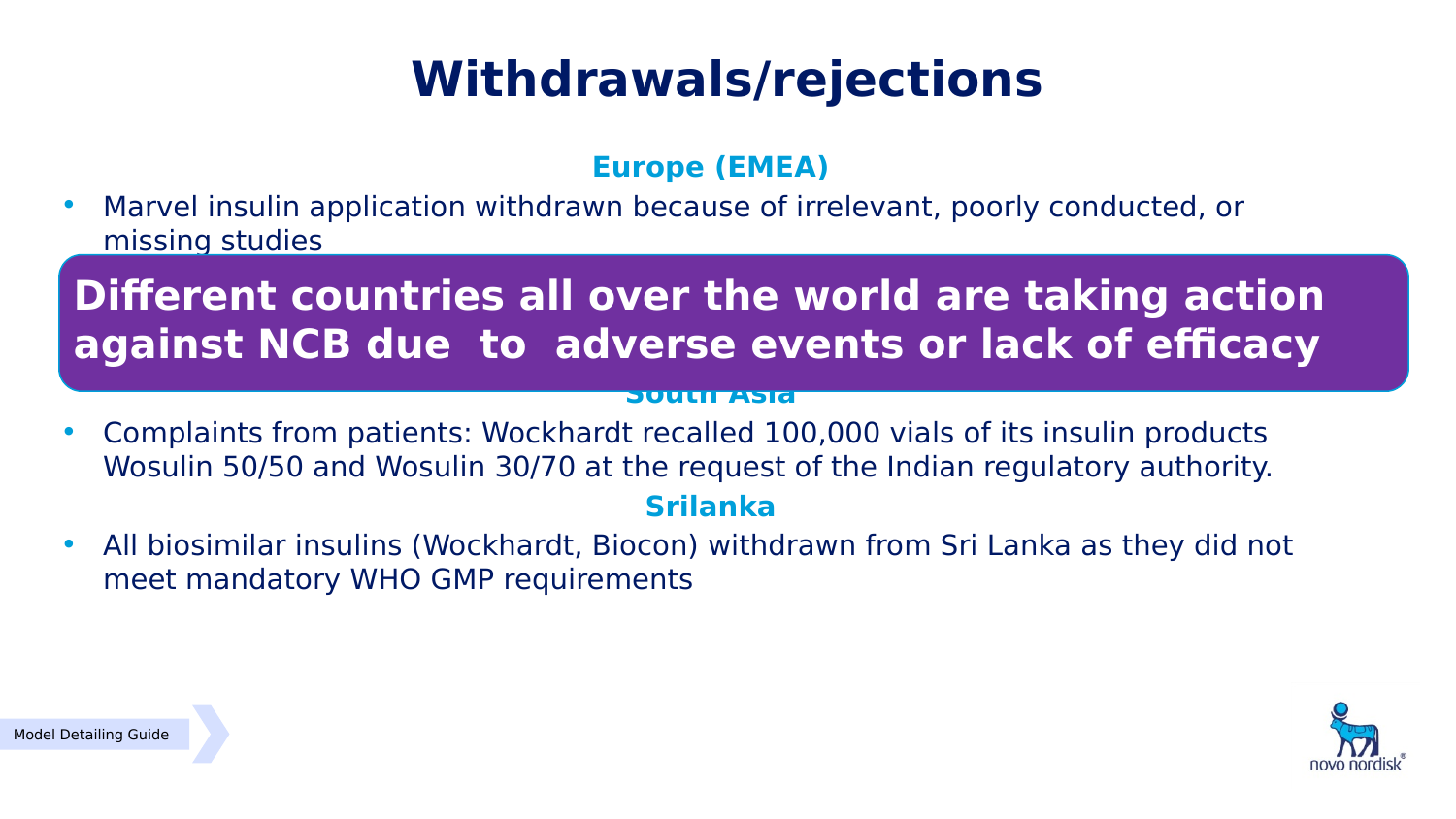

# Withdrawals/rejections

Europe (EMEA)
Marvel insulin application withdrawn because of irrelevant, poorly conducted, or missing studies
Brazil (ANVISA)
Registration of Wockhardt insulins: Wosulin-R, Wosulin-N, and Wosulin 30/70 was rejected by the regulatory body
South Asia
Complaints from patients: Wockhardt recalled 100,000 vials of its insulin products Wosulin 50/50 and Wosulin 30/70 at the request of the Indian regulatory authority.
Srilanka
All biosimilar insulins (Wockhardt, Biocon) withdrawn from Sri Lanka as they did not meet mandatory WHO GMP requirements

Different countries all over the world are taking action against NCB due  to  adverse events or lack of efficacy

Model Detailing Guide